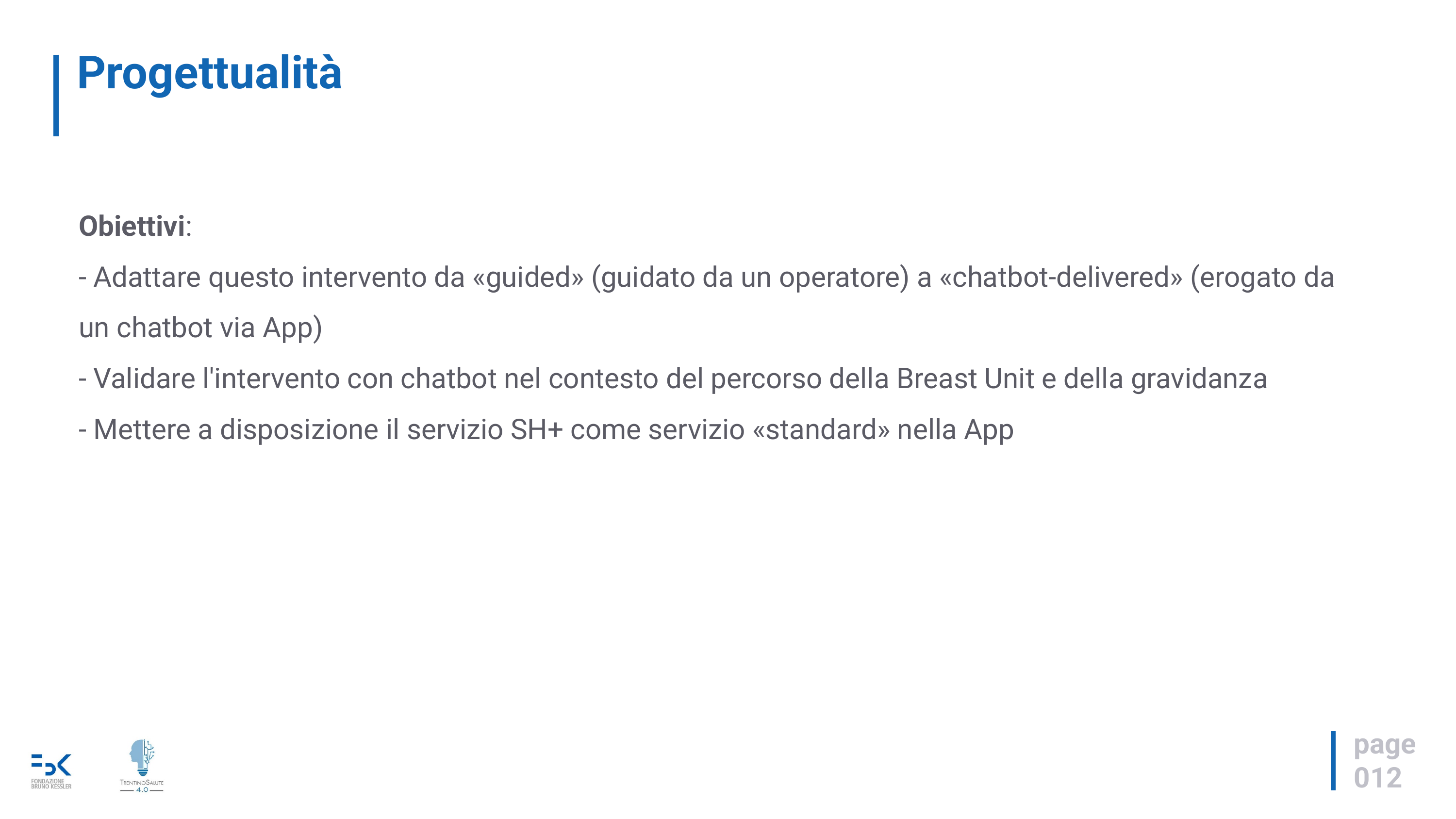

# Progettualità
Obiettivi:
- Adattare questo intervento da «guided» (guidato da un operatore) a «chatbot-delivered» (erogato da un chatbot via App)
- Validare l'intervento con chatbot nel contesto del percorso della Breast Unit e della gravidanza
- Mettere a disposizione il servizio SH+ come servizio «standard» nella App
page
012